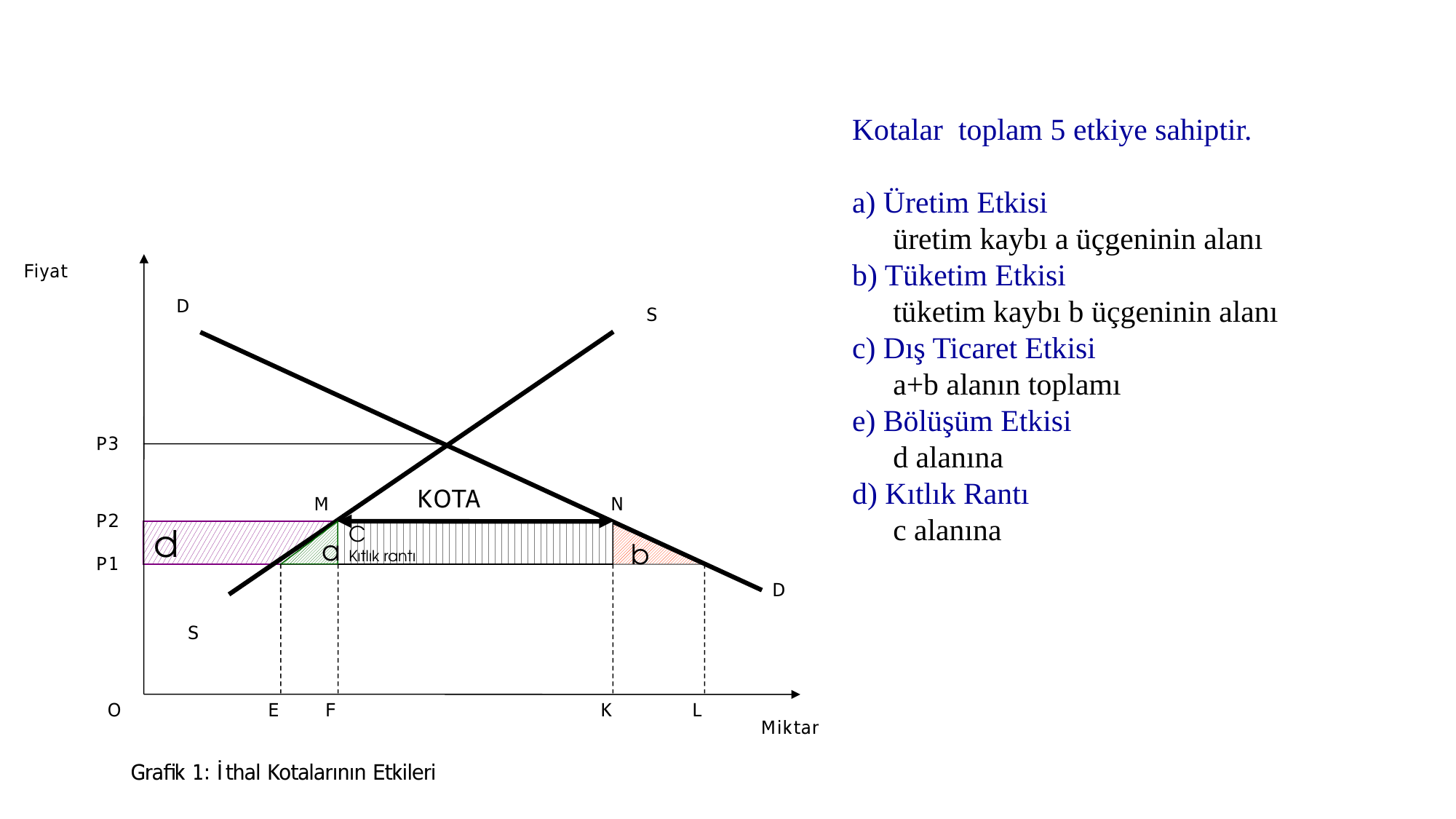

Kotalar  toplam 5 etkiye sahiptir.

a) Üretim Etkisi
	üretim kaybı a üçgeninin alanı
b) Tüketim Etkisi
	tüketim kaybı b üçgeninin alanı
c) Dış Ticaret Etkisi
	a+b alanın toplamı
e) Bölüşüm Etkisi
	d alanına
d) Kıtlık Rantı
	c alanına

Fiyat

D
S

P3

KOTA
M
N
P2
a

d
C
Kıtlık rantı
b
P1

D
S
O
E
F
K
L

Miktar
Grafik 1: İthal Kotalarının Etkileri